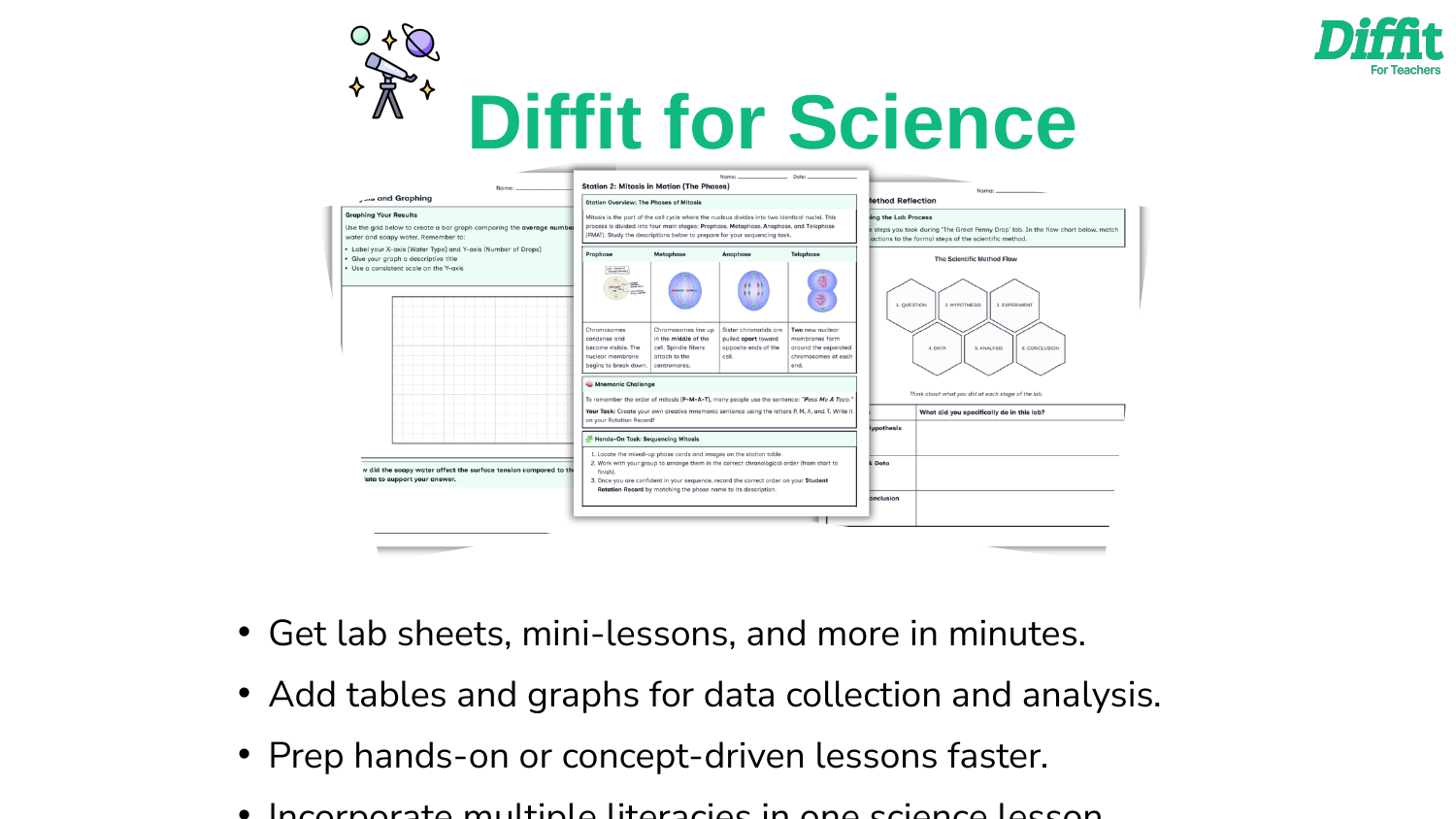

Diffit for Science

Get lab sheets, mini-lessons, and more in minutes.
Add tables and graphs for data collection and analysis.
Prep hands-on or concept-driven lessons faster.
Incorporate multiple literacies in one science lesson.